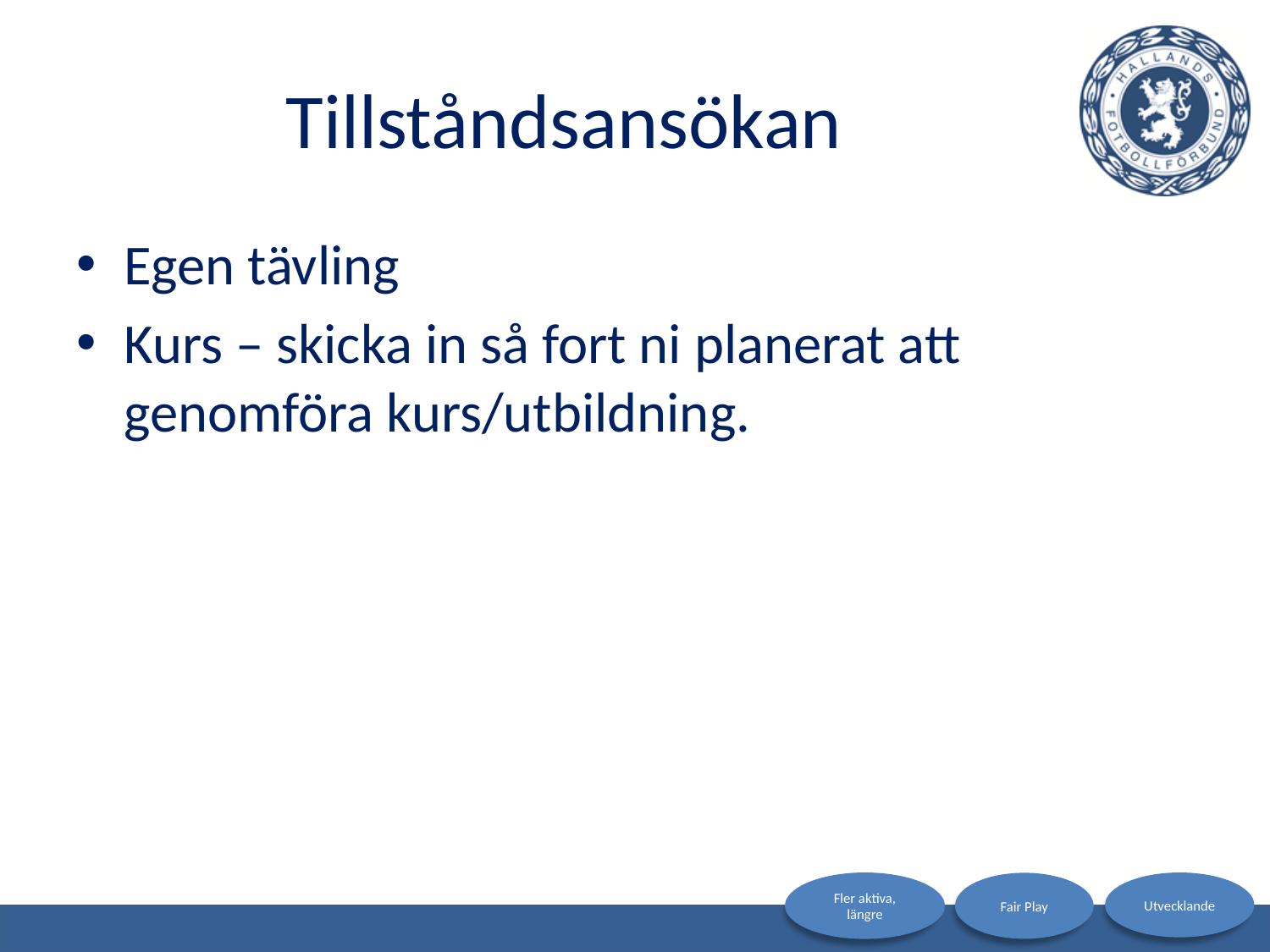

# Tillståndsansökan
Egen tävling
Kurs – skicka in så fort ni planerat att genomföra kurs/utbildning.